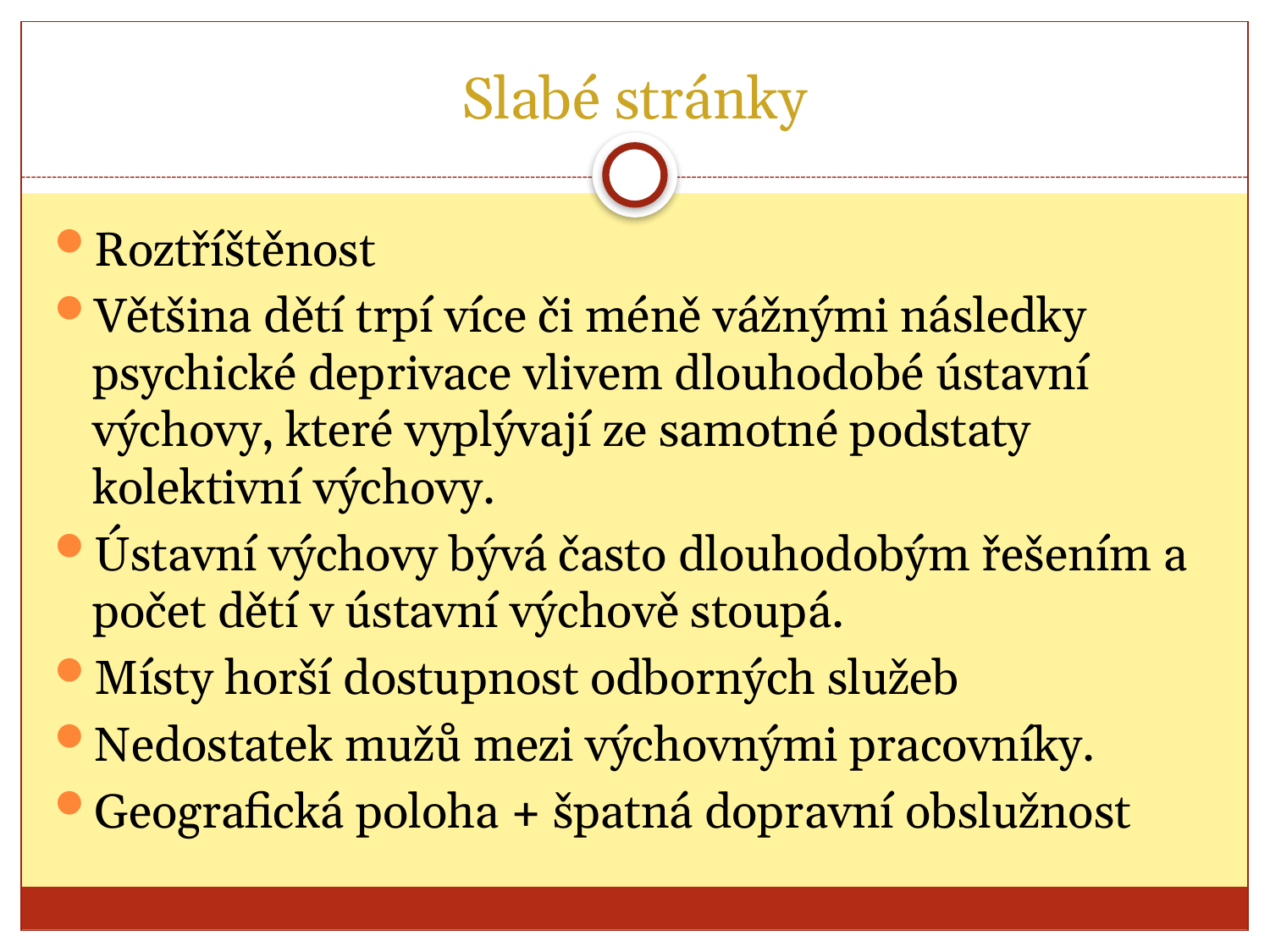

# Slabé stránky
Roztříštěnost
Většina dětí trpí více či méně vážnými následky psychické deprivace vlivem dlouhodobé ústavní výchovy, které vyplývají ze samotné podstaty kolektivní výchovy.
Ústavní výchovy bývá často dlouhodobým řešením a počet dětí v ústavní výchově stoupá.
Místy horší dostupnost odborných služeb
Nedostatek mužů mezi výchovnými pracovníky.
Geografická poloha + špatná dopravní obslužnost